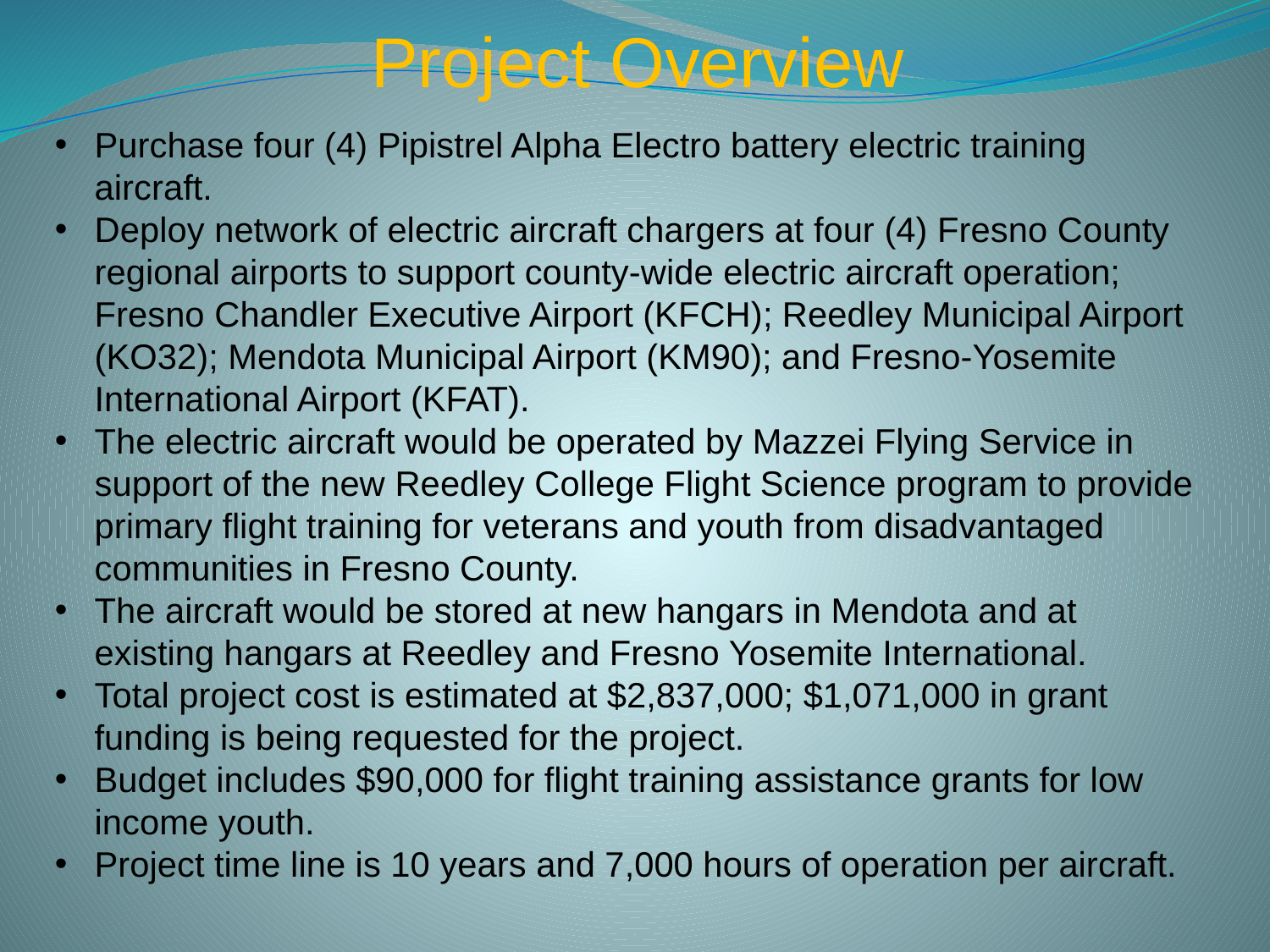

# Project Overview
Purchase four (4) Pipistrel Alpha Electro battery electric training aircraft.
Deploy network of electric aircraft chargers at four (4) Fresno County regional airports to support county-wide electric aircraft operation; Fresno Chandler Executive Airport (KFCH); Reedley Municipal Airport (KO32); Mendota Municipal Airport (KM90); and Fresno-Yosemite International Airport (KFAT).
The electric aircraft would be operated by Mazzei Flying Service in support of the new Reedley College Flight Science program to provide primary flight training for veterans and youth from disadvantaged communities in Fresno County.
The aircraft would be stored at new hangars in Mendota and at existing hangars at Reedley and Fresno Yosemite International.
Total project cost is estimated at $2,837,000; $1,071,000 in grant funding is being requested for the project.
Budget includes $90,000 for flight training assistance grants for low income youth.
Project time line is 10 years and 7,000 hours of operation per aircraft.